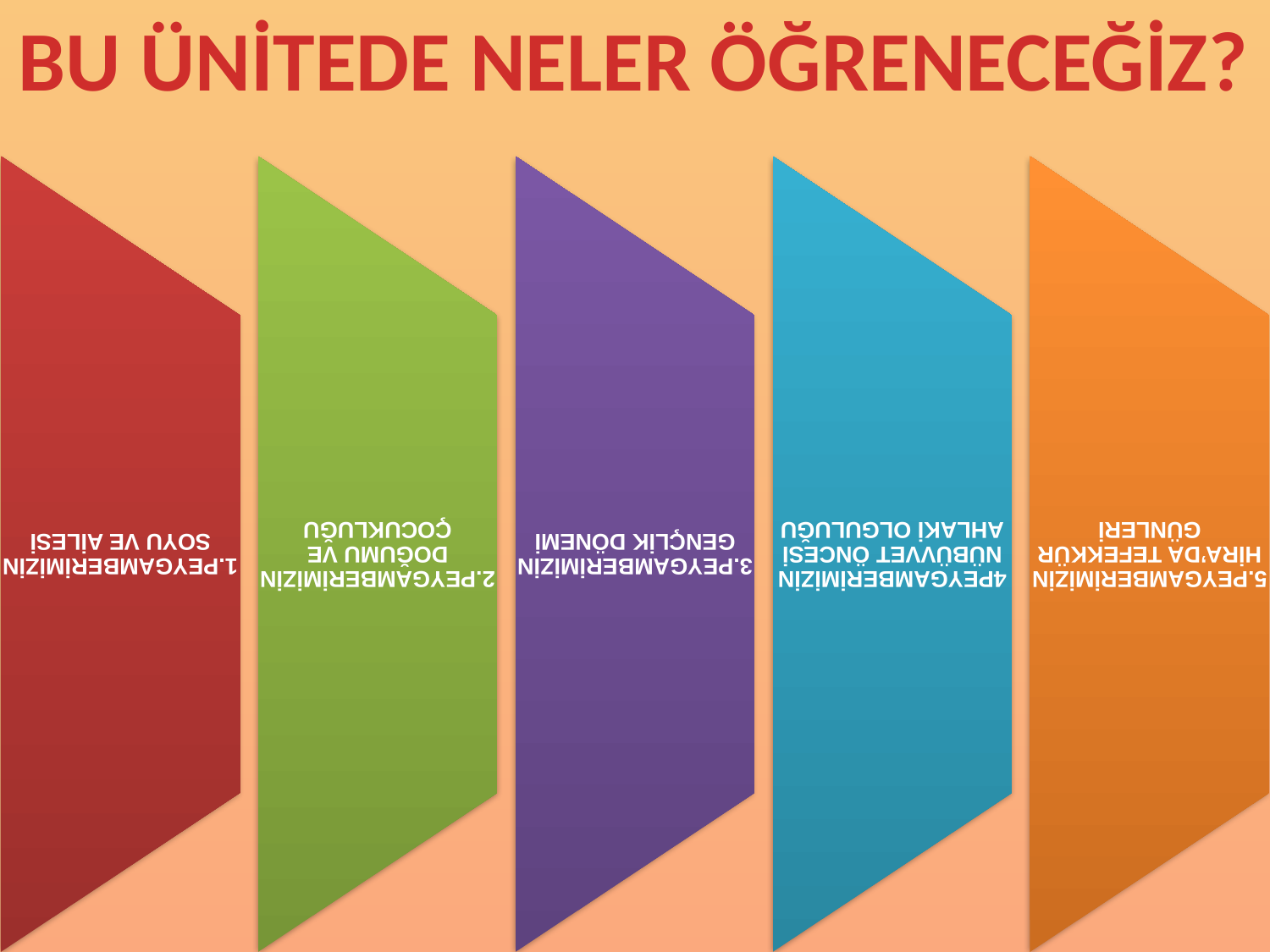

BU ÜNİTEDE NELER ÖĞRENECEĞİZ?
1.PEYGAMBERİMİZİN SOYU VE AİLESİ
2.PEYGAMBERİMİZİN DOĞUMU VE ÇOCUKLUĞU
3.PEYGAMBERİMİZİN GENÇLİK DÖNEMİ
4PEYGAMBERİMİZİN NÜBÜVVET ÖNCESİ AHLAKİ OLGULUĞU
5.PEYGAMBERİMİZİN HİRA’DA TEFEKKÜR GÜNLERİ